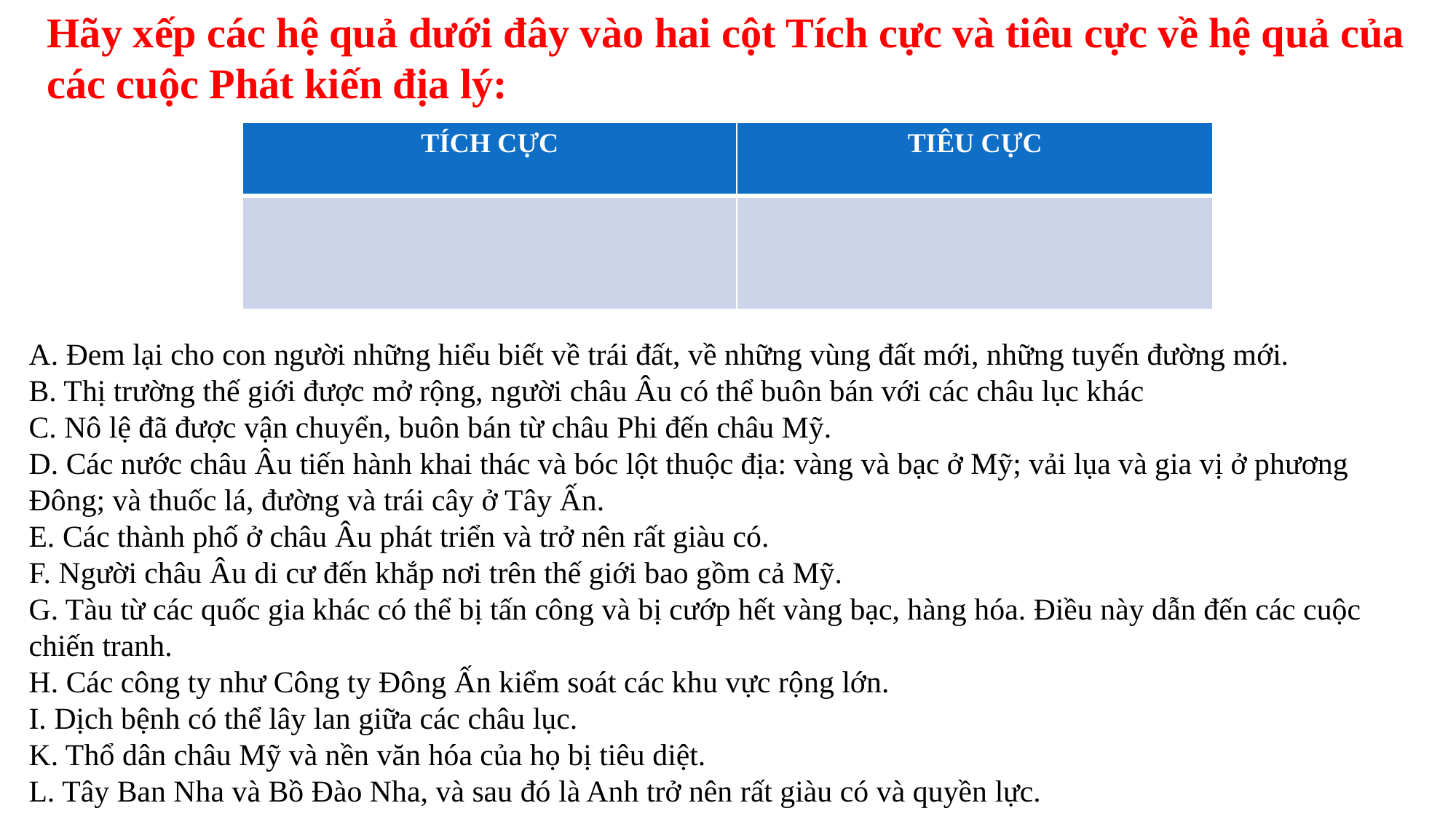

Hãy xếp các hệ quả dưới đây vào hai cột Tích cực và tiêu cực về hệ quả của các cuộc Phát kiến địa lý:
| TÍCH CỰC | TIÊU CỰC |
| --- | --- |
|  |  |
A. Đem lại cho con người những hiểu biết về trái đất, về những vùng đất mới, những tuyến đường mới.
B. Thị trường thế giới được mở rộng, người châu Âu có thể buôn bán với các châu lục khác
C. Nô lệ đã được vận chuyển, buôn bán từ châu Phi đến châu Mỹ.
D. Các nước châu Âu tiến hành khai thác và bóc lột thuộc địa: vàng và bạc ở Mỹ; vải lụa và gia vị ở phương Đông; và thuốc lá, đường và trái cây ở Tây Ấn.
E. Các thành phố ở châu Âu phát triển và trở nên rất giàu có.
F. Người châu Âu di cư đến khắp nơi trên thế giới bao gồm cả Mỹ.
G. Tàu từ các quốc gia khác có thể bị tấn công và bị cướp hết vàng bạc, hàng hóa. Điều này dẫn đến các cuộc chiến tranh.
H. Các công ty như Công ty Đông Ấn kiểm soát các khu vực rộng lớn.
I. Dịch bệnh có thể lây lan giữa các châu lục.
K. Thổ dân châu Mỹ và nền văn hóa của họ bị tiêu diệt.
L. Tây Ban Nha và Bồ Đào Nha, và sau đó là Anh trở nên rất giàu có và quyền lực.